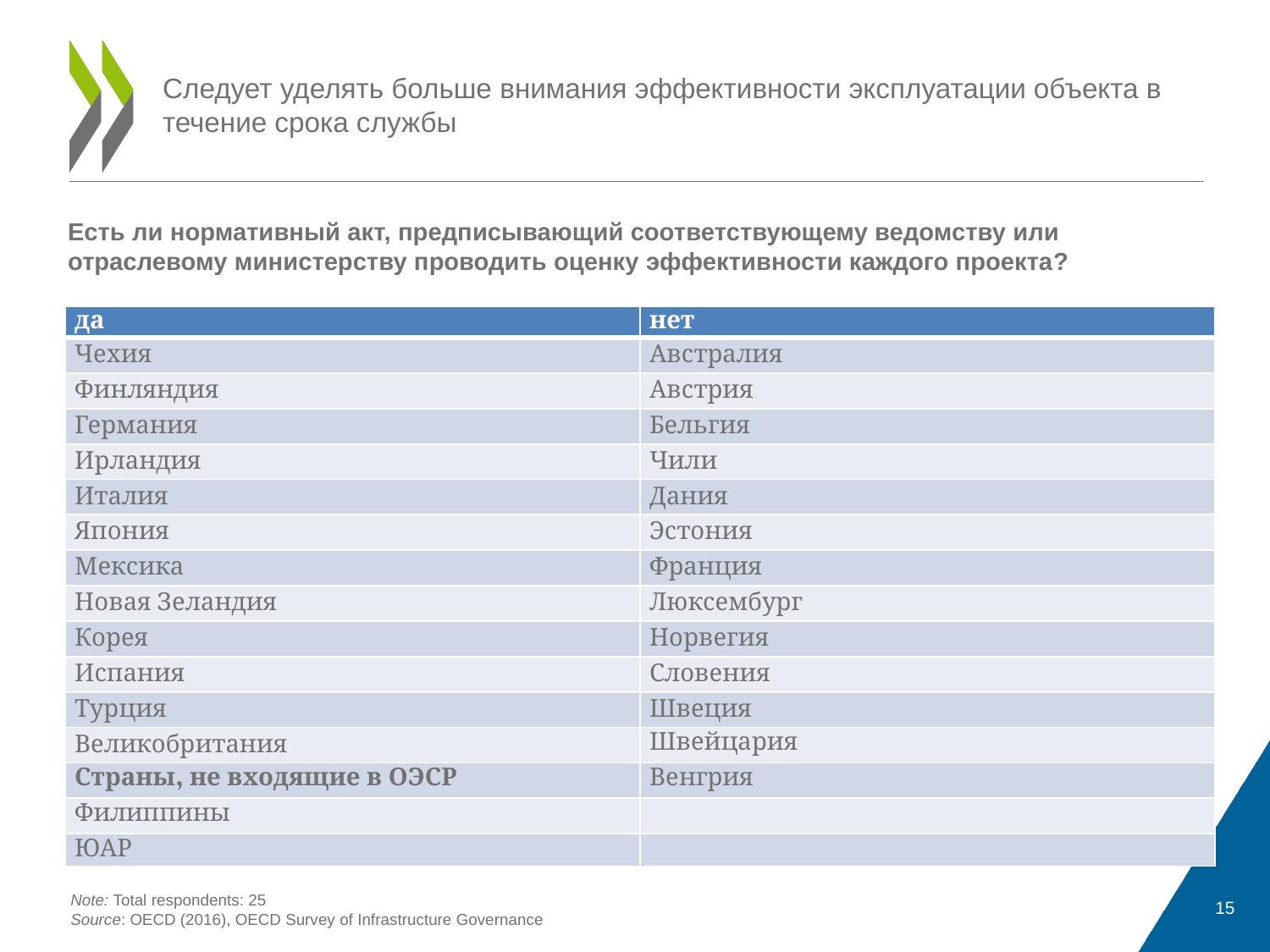

# Следует уделять больше внимания эффективности эксплуатации объекта в течение срока службы
Есть ли нормативный акт, предписывающий соответствующему ведомству или отраслевому министерству проводить оценку эффективности каждого проекта?
| да | нет |
| --- | --- |
| Чехия | Австралия |
| Финляндия | Австрия |
| Германия | Бельгия |
| Ирландия | Чили |
| Италия | Дания |
| Япония | Эстония |
| Мексика | Франция |
| Новая Зеландия | Люксембург |
| Корея | Норвегия |
| Испания | Словения |
| Турция | Швеция |
| Великобритания | Швейцария |
| Страны, не входящие в ОЭСР | Венгрия |
| Филиппины |  |
| ЮАР |  |
Note: Total respondents: 25
Source: OECD (2016), OECD Survey of Infrastructure Governance
15